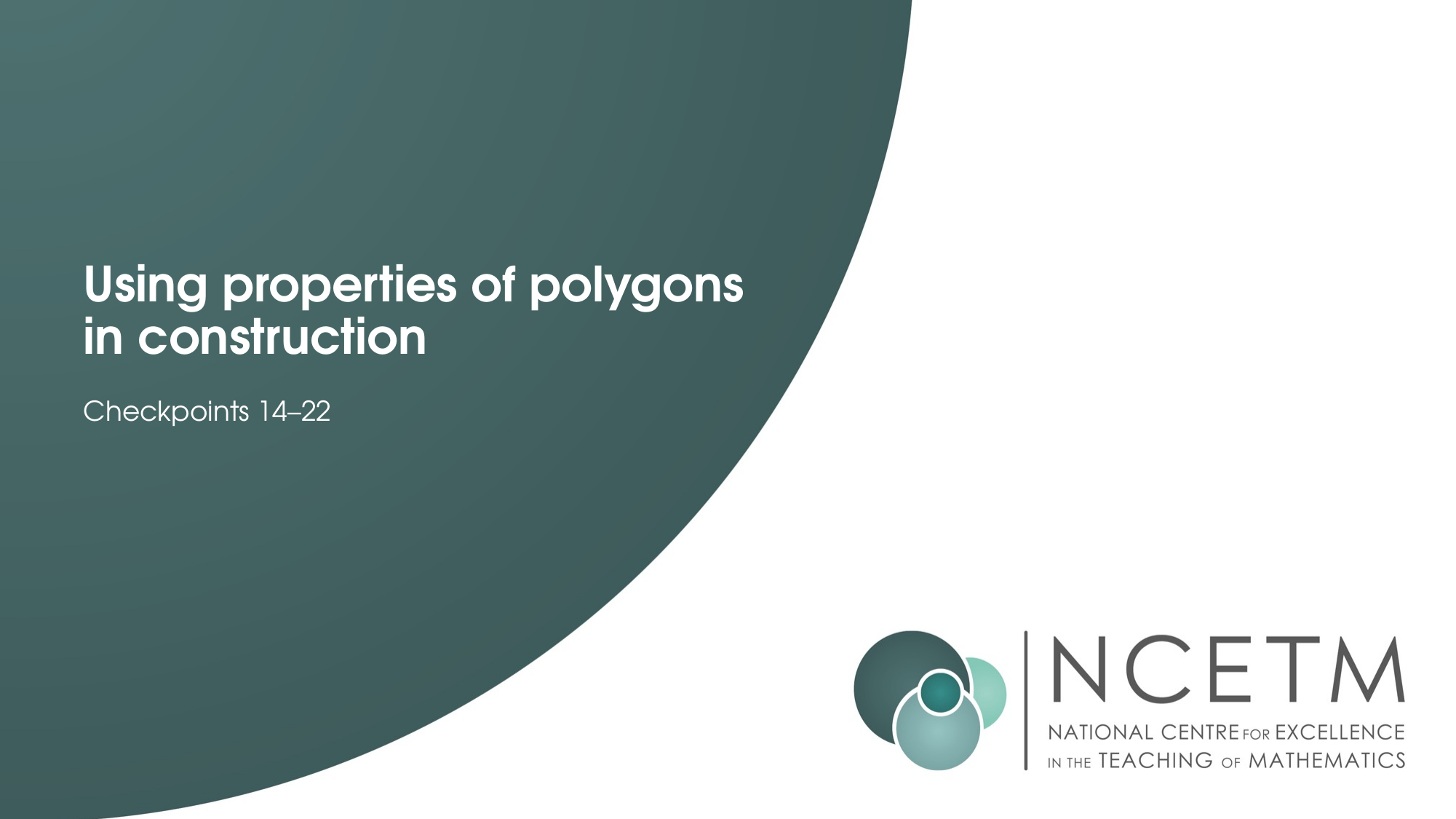

# Using properties of polygons in construction
Checkpoints 14–22